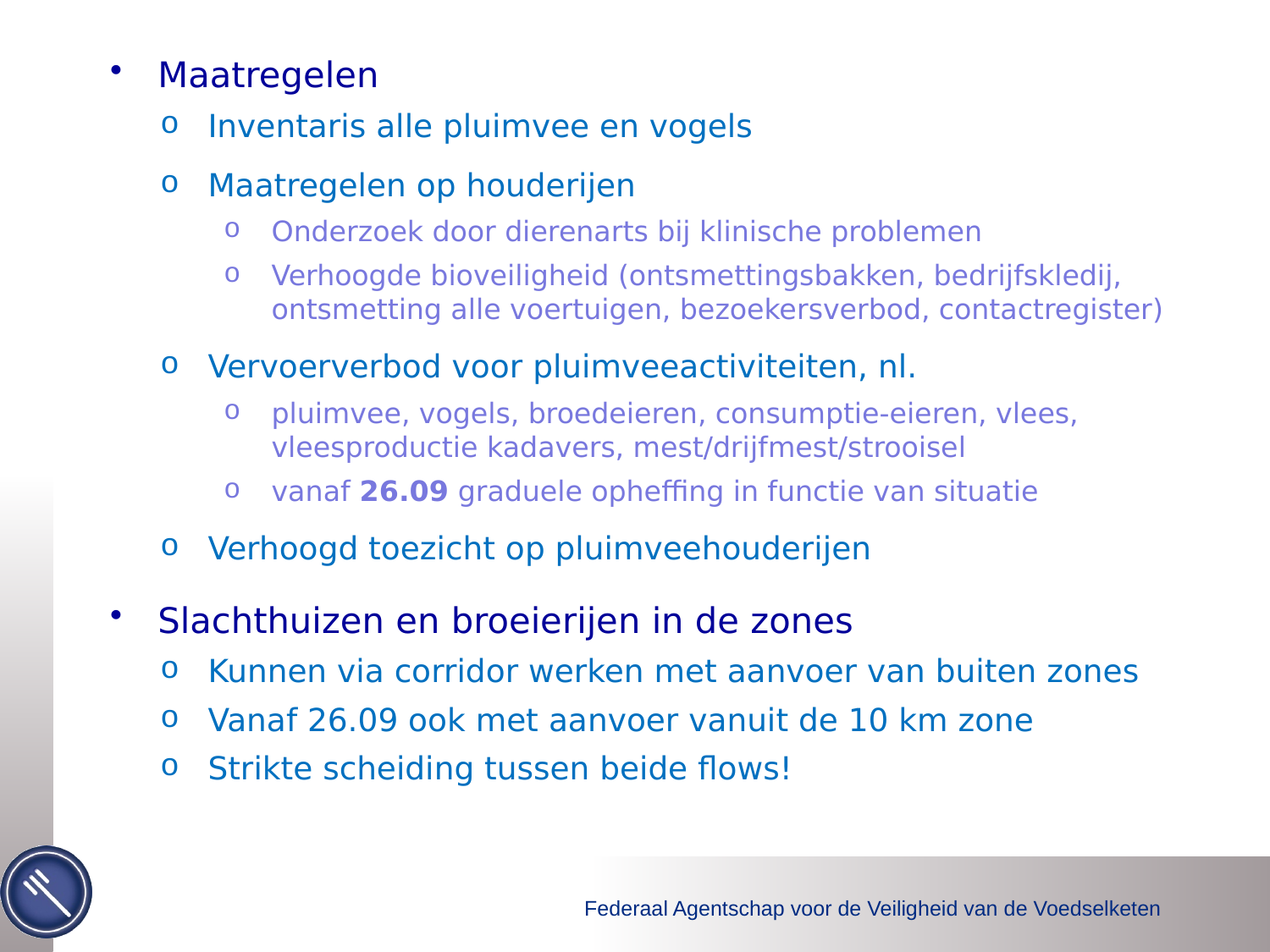

Maatregelen
Inventaris alle pluimvee en vogels
Maatregelen op houderijen
Onderzoek door dierenarts bij klinische problemen
Verhoogde bioveiligheid (ontsmettingsbakken, bedrijfskledij, ontsmetting alle voertuigen, bezoekersverbod, contactregister)
Vervoerverbod voor pluimveeactiviteiten, nl.
pluimvee, vogels, broedeieren, consumptie-eieren, vlees, vleesproductie kadavers, mest/drijfmest/strooisel
vanaf 26.09 graduele opheffing in functie van situatie
Verhoogd toezicht op pluimveehouderijen
Slachthuizen en broeierijen in de zones
Kunnen via corridor werken met aanvoer van buiten zones
Vanaf 26.09 ook met aanvoer vanuit de 10 km zone
Strikte scheiding tussen beide flows!